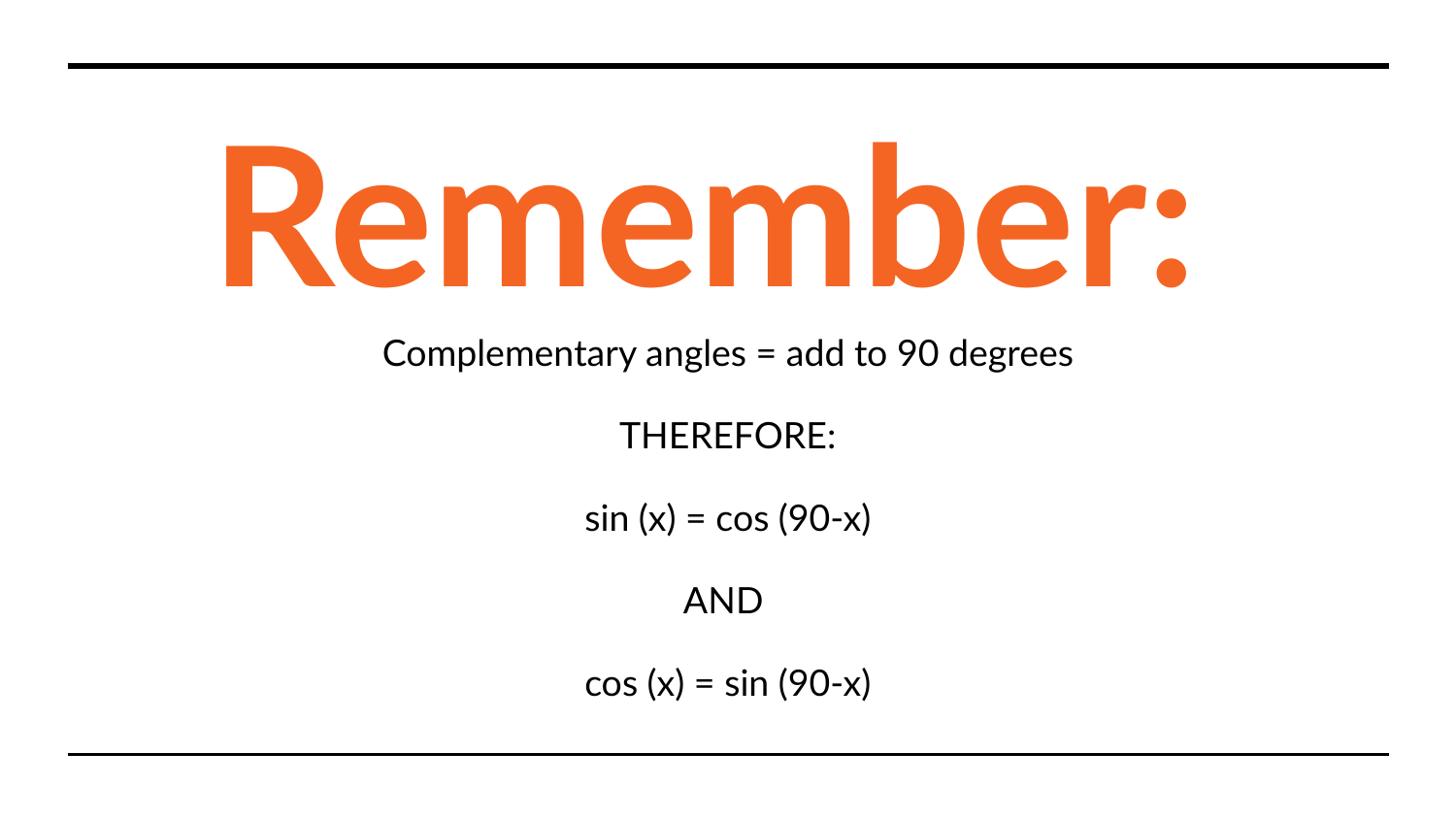

# Remember:
Complementary angles = add to 90 degrees
THEREFORE:
sin (x) = cos (90-x)
AND
cos (x) = sin (90-x)